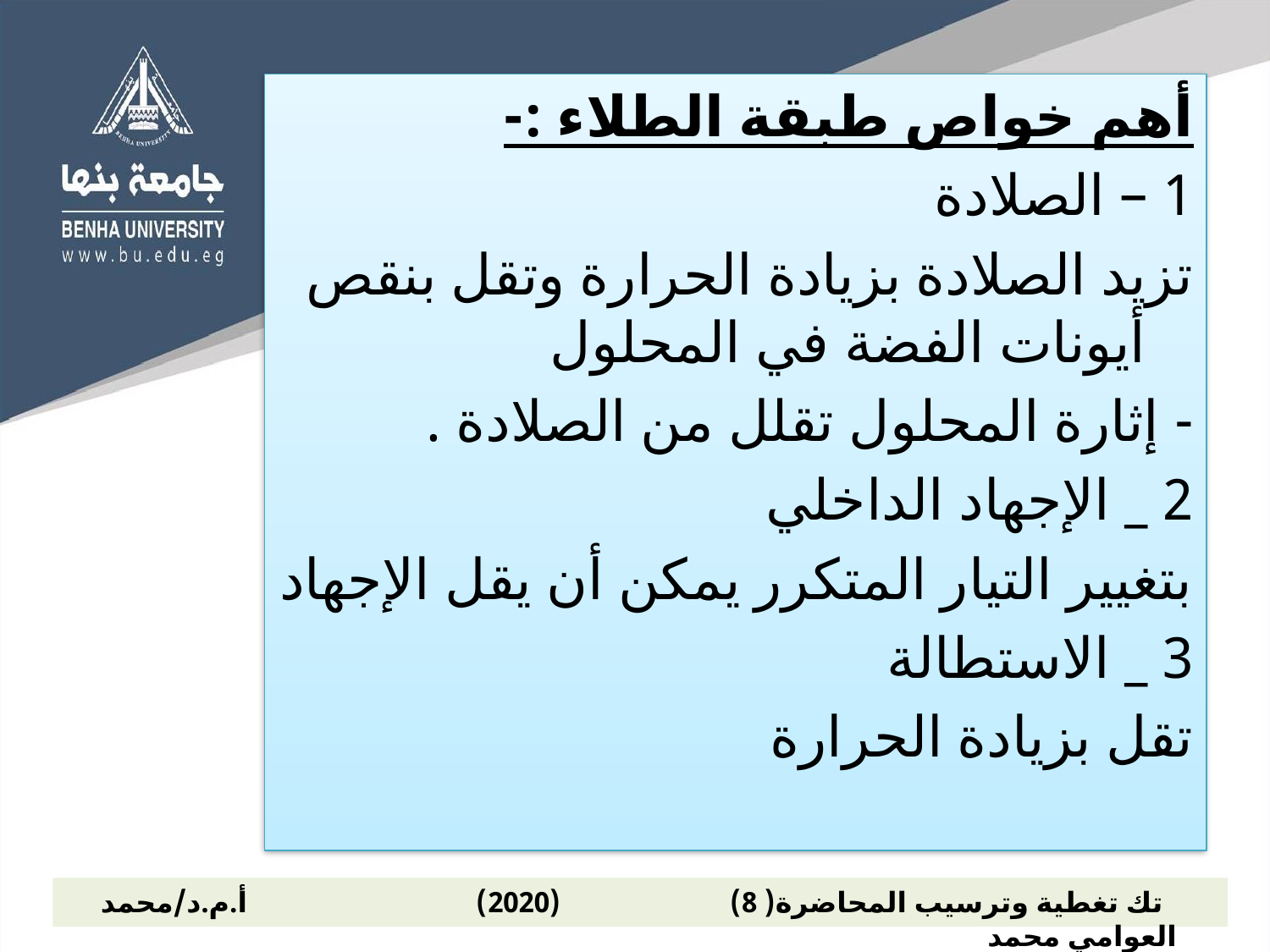

أهم خواص طبقة الطلاء :-
1 – الصلادة
تزيد الصلادة بزيادة الحرارة وتقل بنقص أيونات الفضة في المحلول
- إثارة المحلول تقلل من الصلادة .
2 _ الإجهاد الداخلي
بتغيير التيار المتكرر يمكن أن يقل الإجهاد
3 _ الاستطالة
تقل بزيادة الحرارة

       تك تغطية وترسيب المحاضرة( 8)                       (2020)                               أ.م.د/محمد العوامي محمد